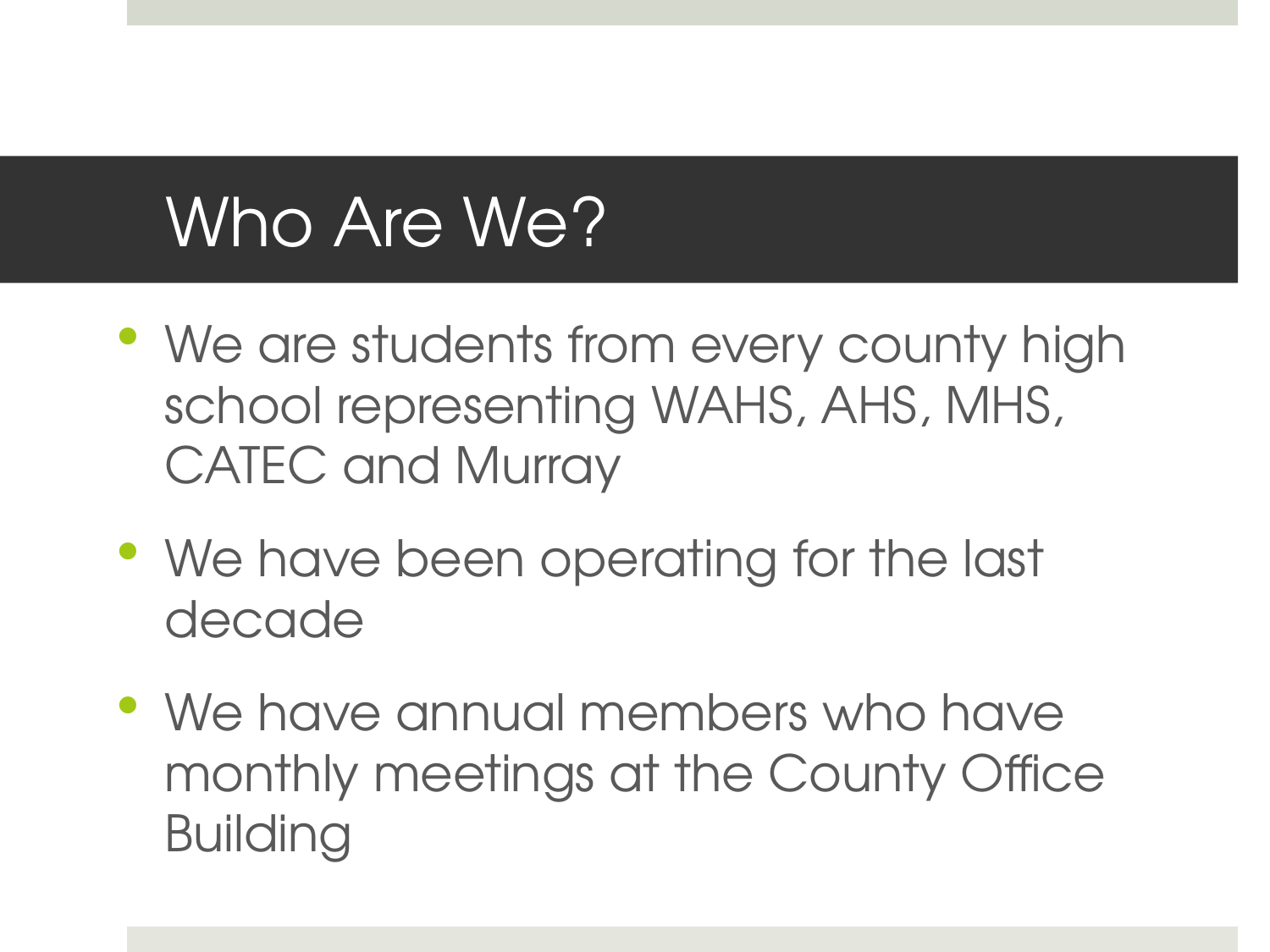

# Who Are We?
We are students from every county high school representing WAHS, AHS, MHS, CATEC and Murray
We have been operating for the last decade
We have annual members who have monthly meetings at the County Office Building